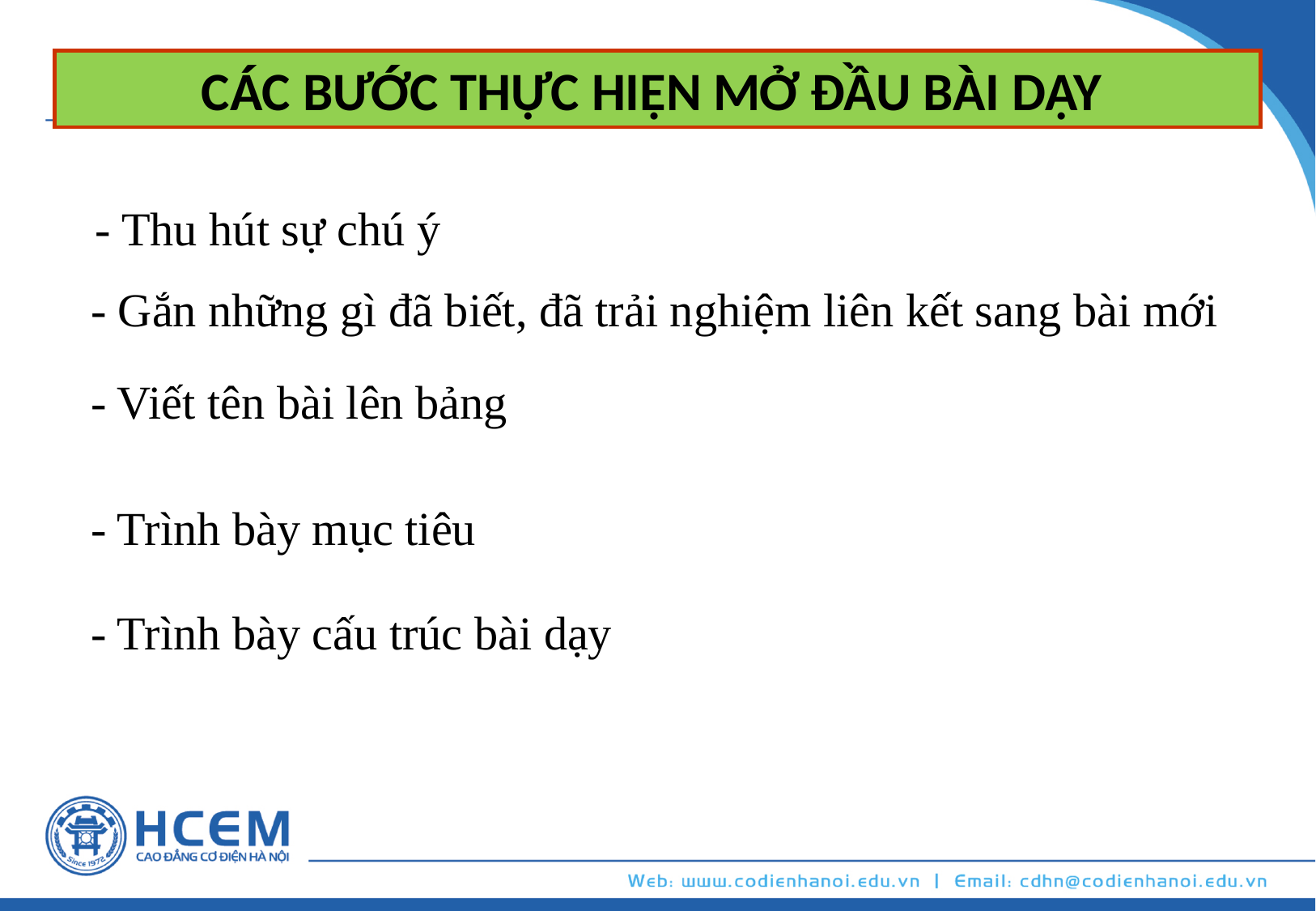

CÁC BƯỚC THỰC HIỆN MỞ ĐẦU BÀI DẠY
- Thu hút sự chú ý
- Gắn những gì đã biết, đã trải nghiệm liên kết sang bài mới

- Viết tên bài lên bảng

- Trình bày mục tiêu
- Trình bày cấu trúc bài dạy